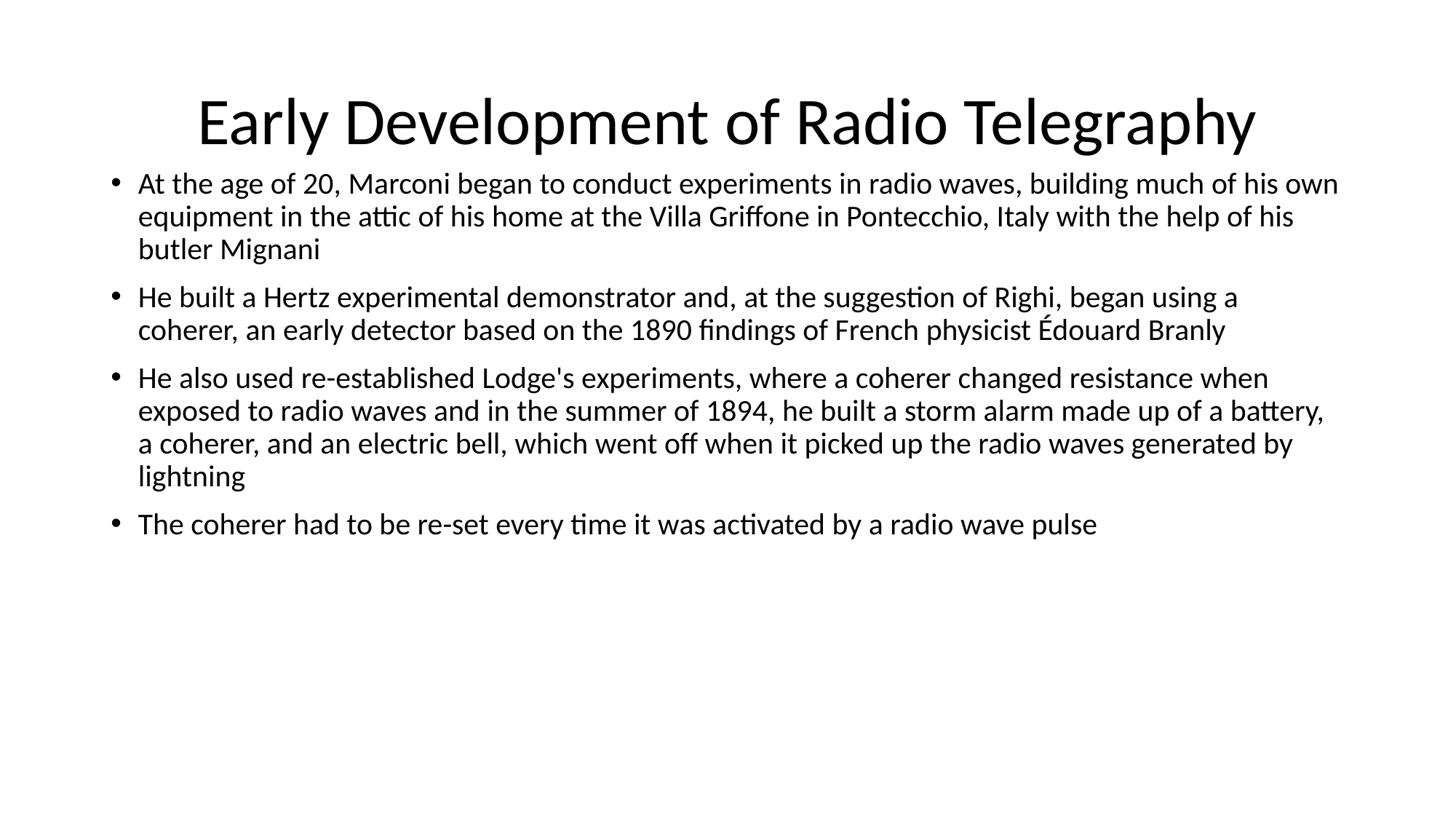

# Early Development of Radio Telegraphy
At the age of 20, Marconi began to conduct experiments in radio waves, building much of his own equipment in the attic of his home at the Villa Griffone in Pontecchio, Italy with the help of his butler Mignani
He built a Hertz experimental demonstrator and, at the suggestion of Righi, began using a coherer, an early detector based on the 1890 findings of French physicist Édouard Branly
He also used re-established Lodge's experiments, where a coherer changed resistance when exposed to radio waves and in the summer of 1894, he built a storm alarm made up of a battery, a coherer, and an electric bell, which went off when it picked up the radio waves generated by lightning
The coherer had to be re-set every time it was activated by a radio wave pulse